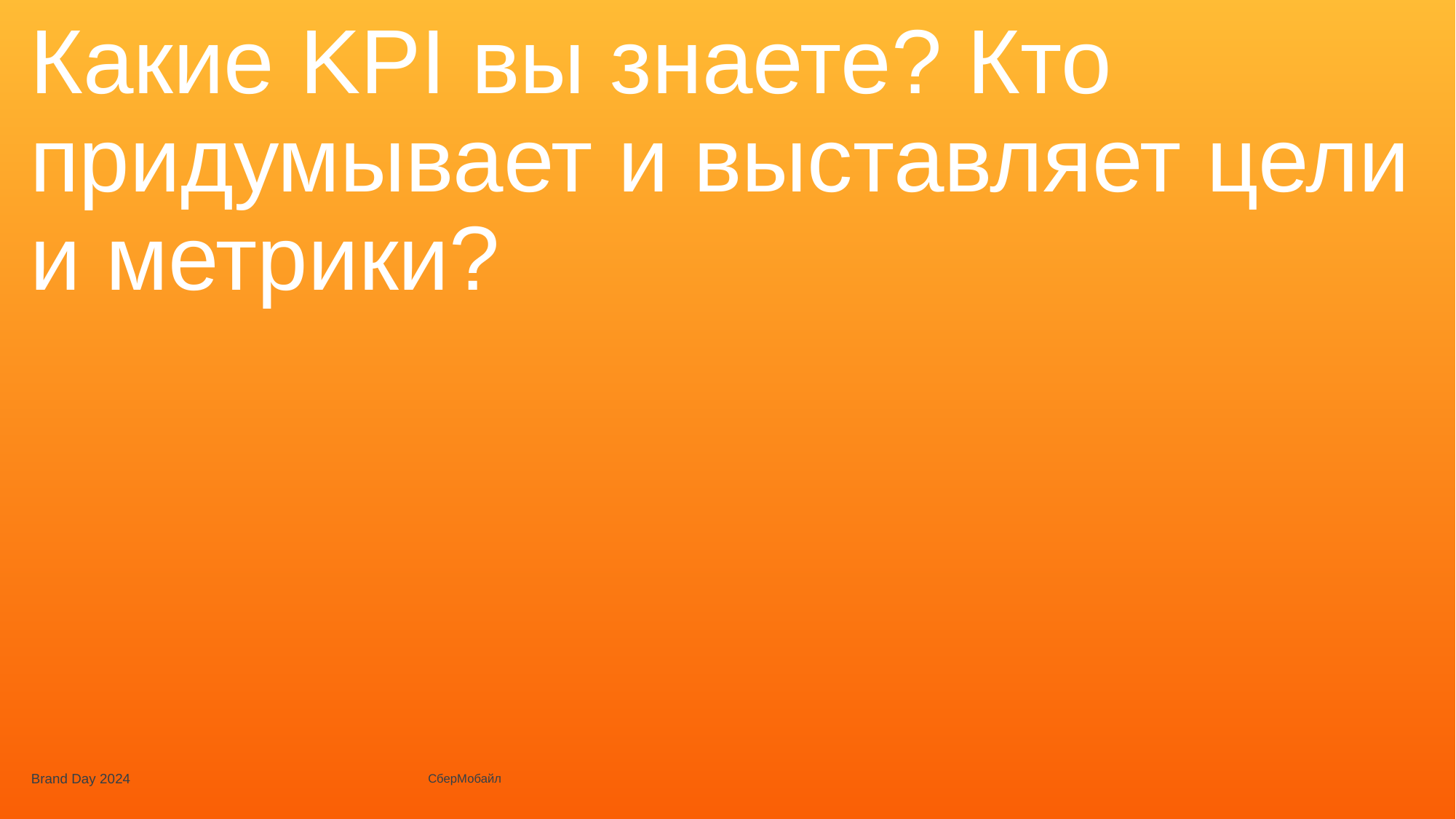

# Какие KPI вы знаете? Кто придумывает и выставляет цели и метрики?
Brand Day 2024